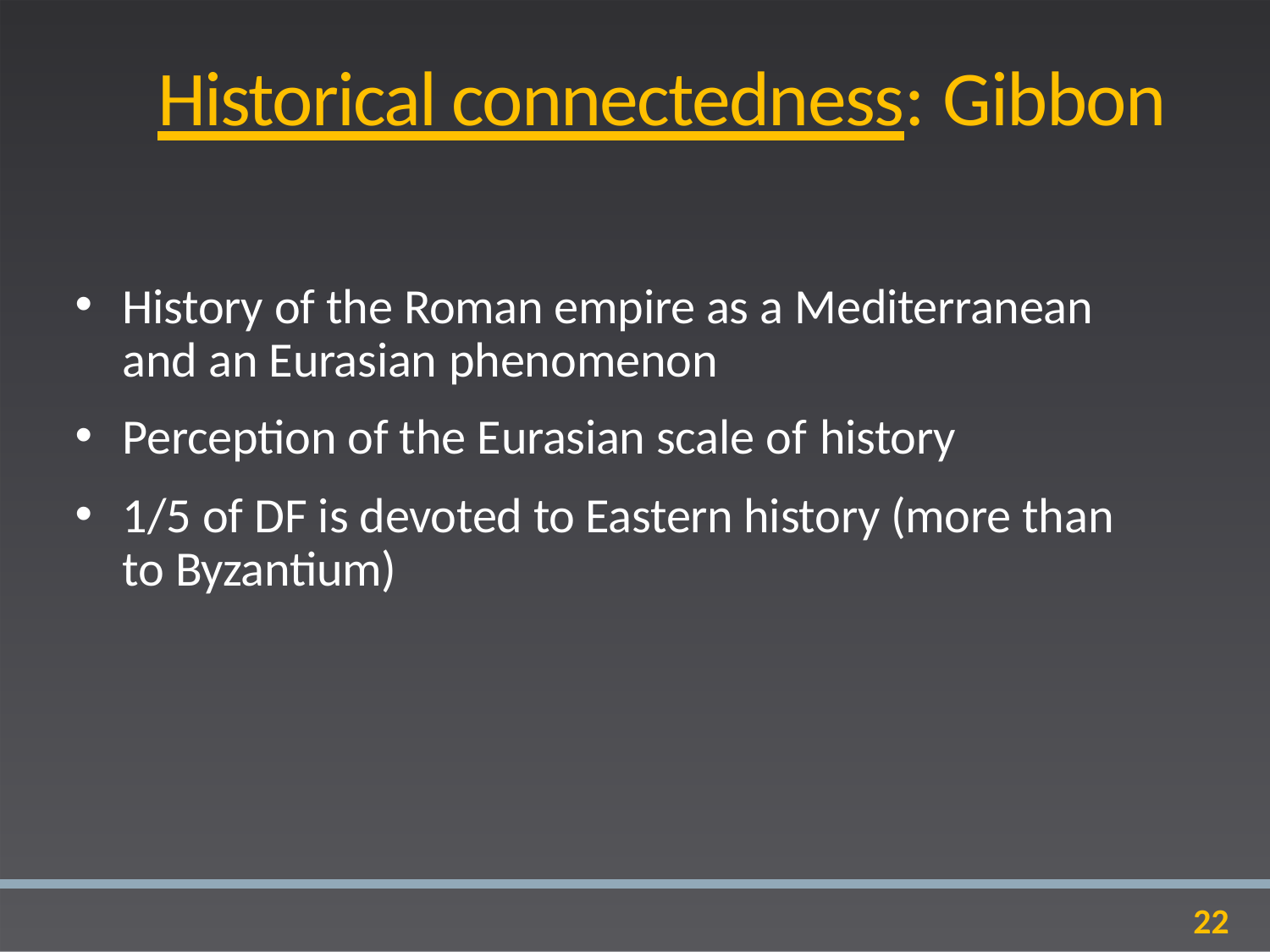

# Historical connectedness: Gibbon
History of the Roman empire as a Mediterranean  and an Eurasian phenomenon
Perception of the Eurasian scale of history
1/5 of DF is devoted to Eastern history (more than  to Byzantium)
22